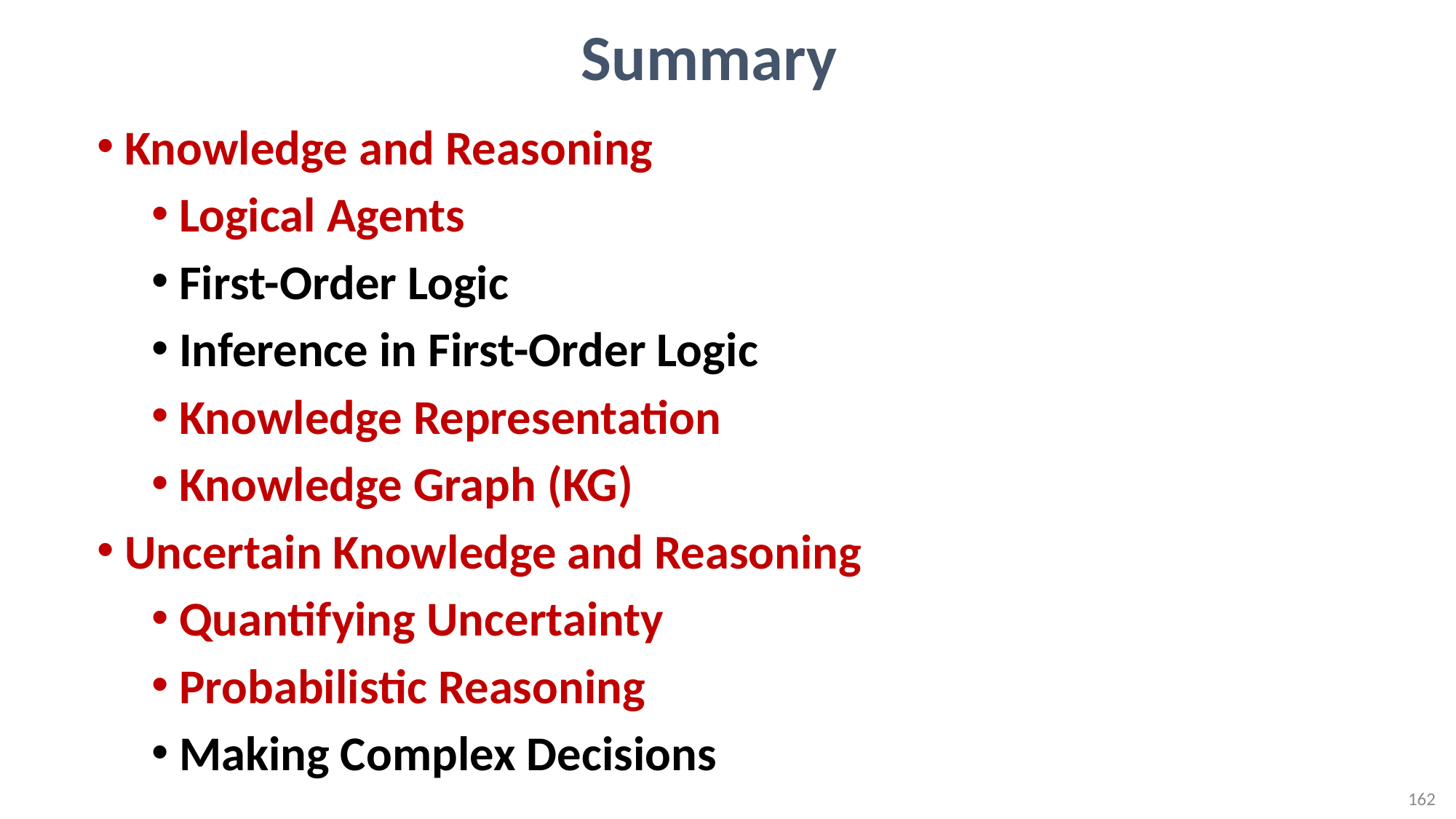

# Summary
Knowledge and Reasoning
Logical Agents
First-Order Logic
Inference in First-Order Logic
Knowledge Representation
Knowledge Graph (KG)
Uncertain Knowledge and Reasoning
Quantifying Uncertainty
Probabilistic Reasoning
Making Complex Decisions

162